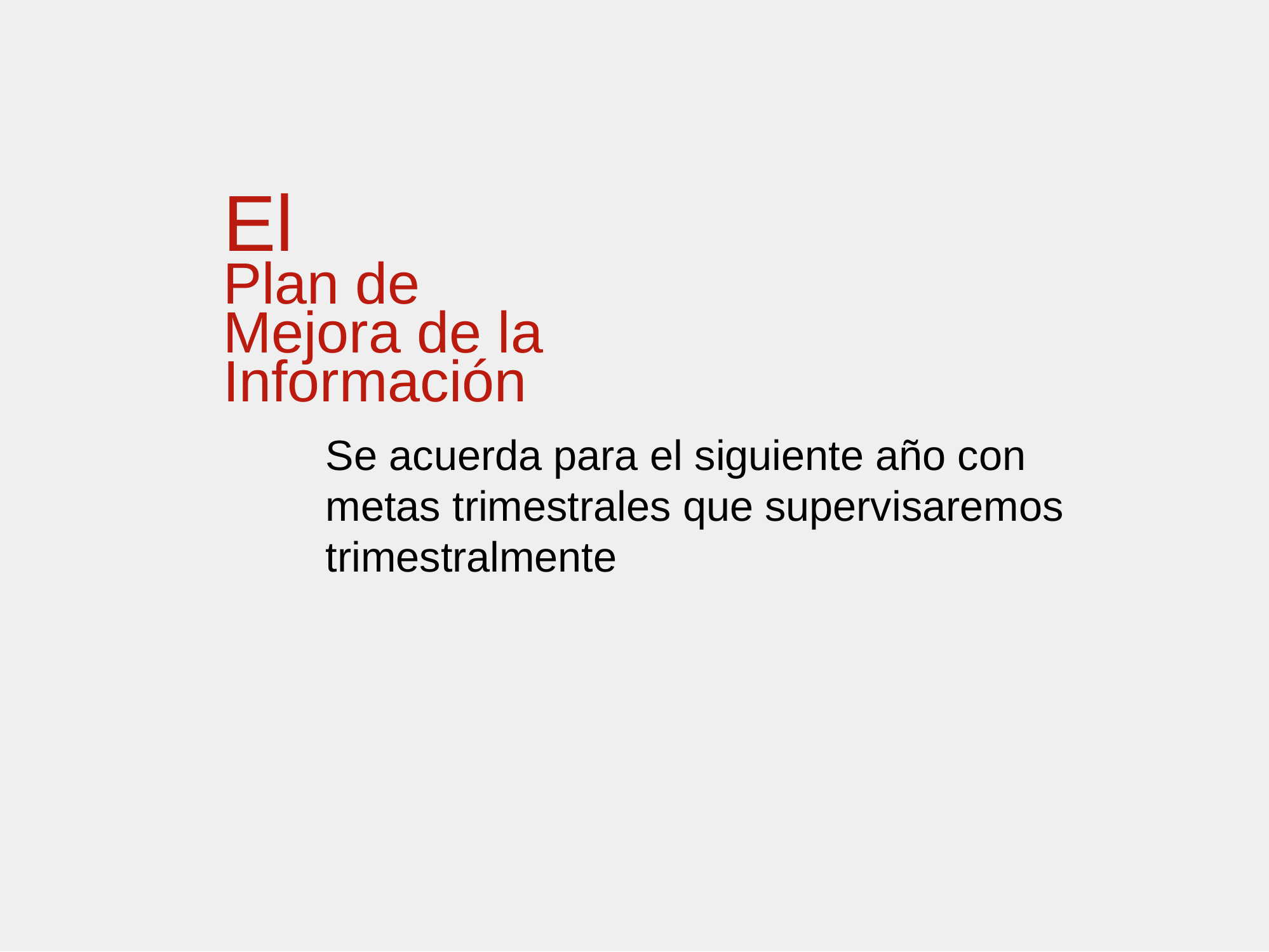

El
Plan de
Mejora de la
Información
Se acuerda para el siguiente año con metas trimestrales que supervisaremos trimestralmente